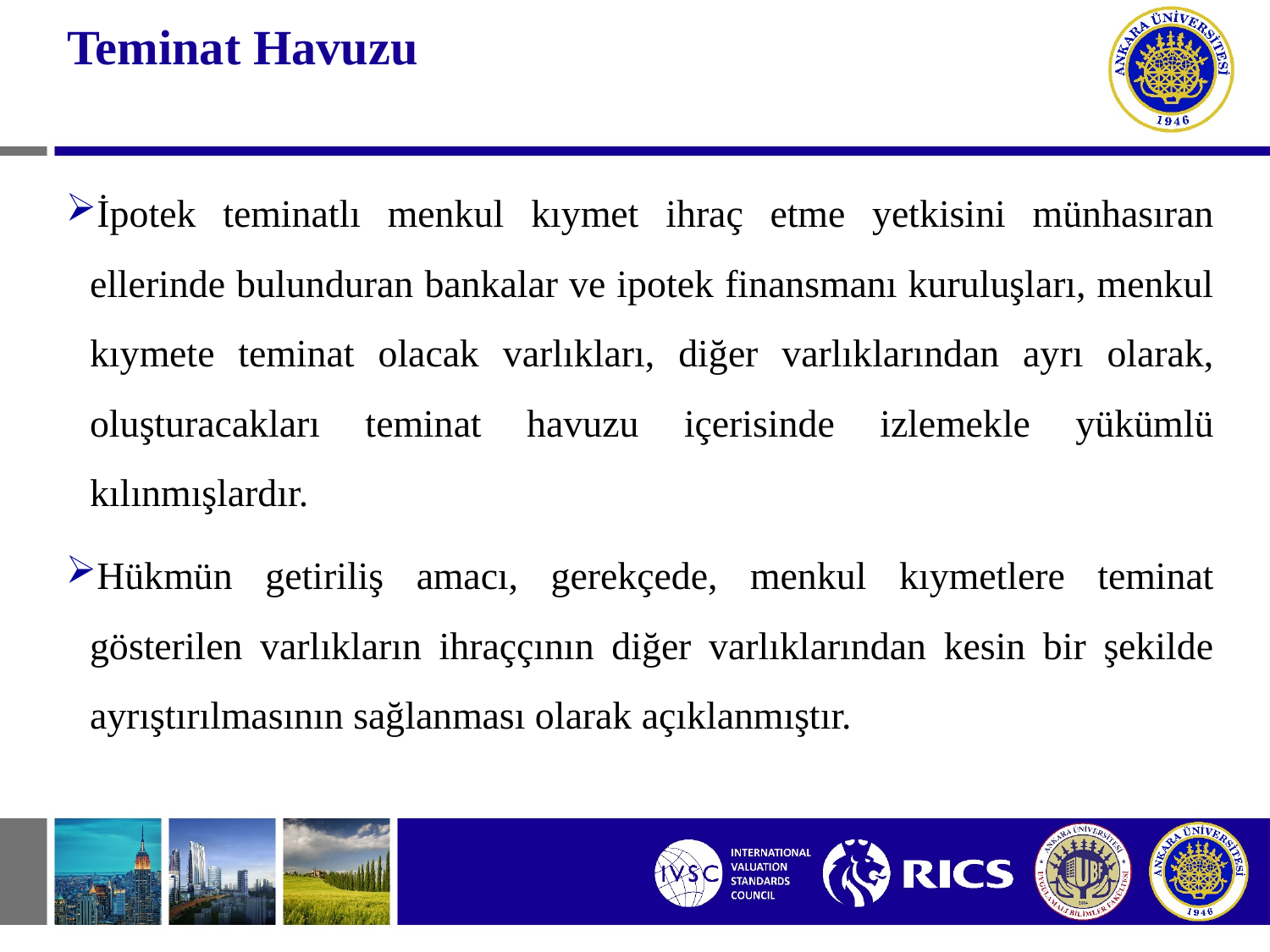

# Teminat Havuzu
İpotek teminatlı menkul kıymet ihraç etme yetkisini münhasıran ellerinde bulunduran bankalar ve ipotek finansmanı kuruluşları, menkul kıymete teminat olacak varlıkları, diğer varlıklarından ayrı olarak, oluşturacakları teminat havuzu içerisinde izlemekle yükümlü kılınmışlardır.
Hükmün getiriliş amacı, gerekçede, menkul kıymetlere teminat gösterilen varlıkların ihraççının diğer varlıklarından kesin bir şekilde ayrıştırılmasının sağlanması olarak açıklanmıştır.